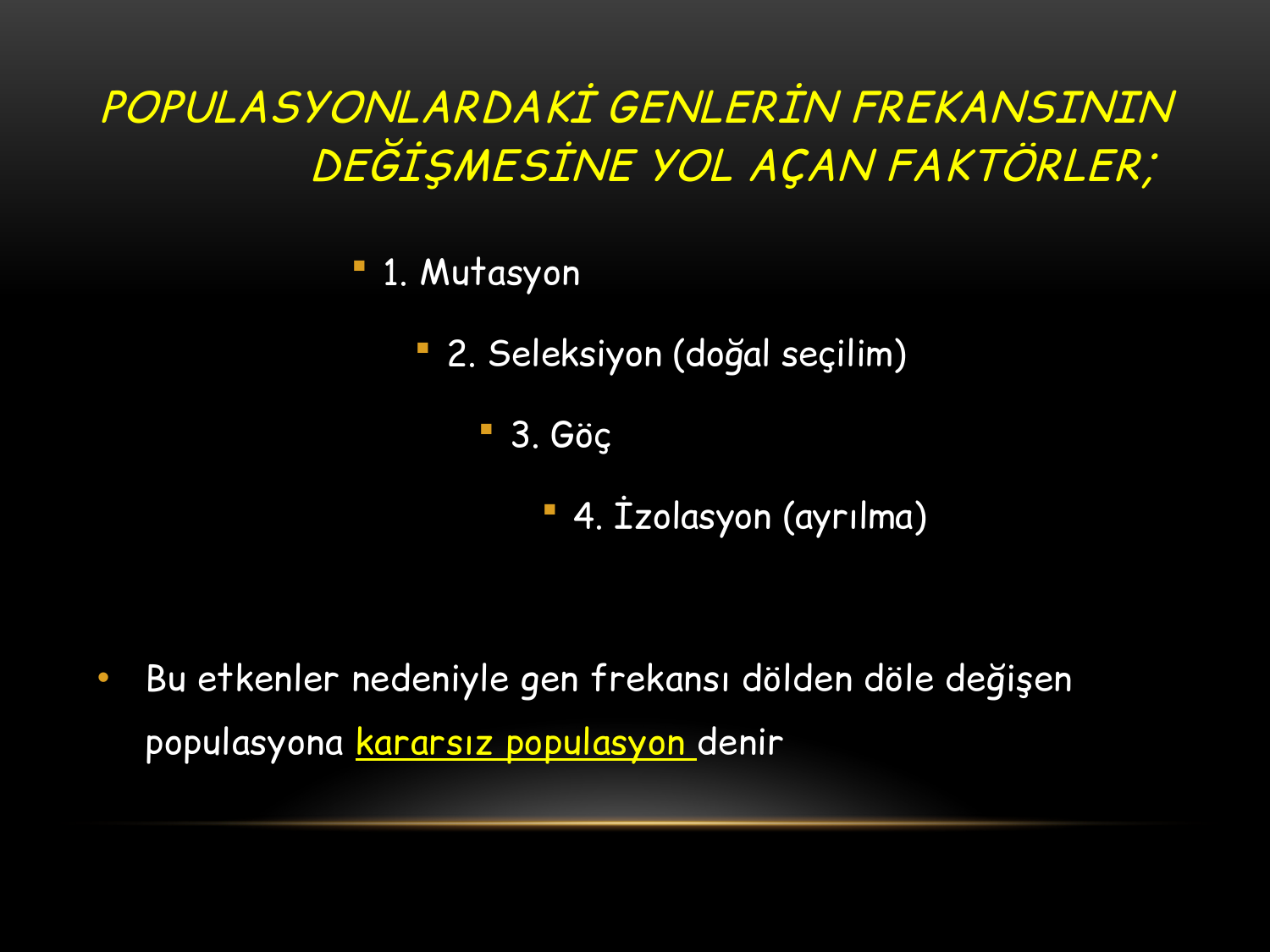

# Populasyonlardakİ genlerİn frekansInIn deĞİŞmesİne yol açan faktörler;
1. Mutasyon
2. Seleksiyon (doğal seçilim)
3. Göç
4. İzolasyon (ayrılma)

Bu etkenler nedeniyle gen frekansı dölden döle değişen populasyona kararsız populasyon denir